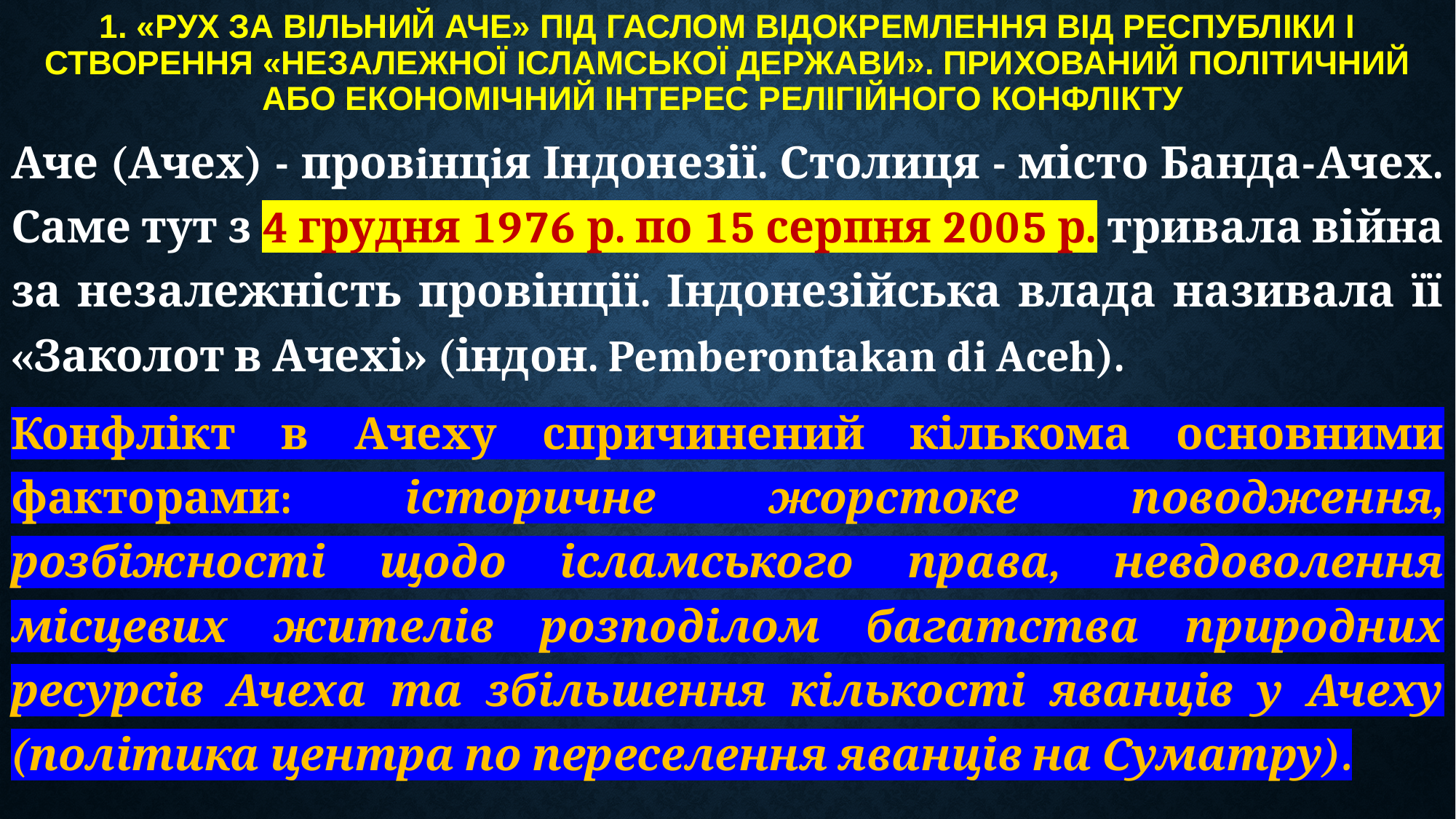

# 1. «Рух за вільний Аче» під гаслом відокремлення від Республіки і створення «незалежної ісламської держави». Прихований політичний або економічний інтерес релігійного конфлікту
Аче (Ачех) - провiнцiя Індонезії. Столиця - місто Банда-Ачех. Саме тут з 4 грудня 1976 р. по 15 серпня 2005 р. тривала війна за незалежність провінції. Індонезійська влада називала її «Заколот в Ачехі» (індон. Pemberontakan di Aceh).
Конфлікт в Ачеху спричинений кількома основними факторами: історичне жорстоке поводження, розбіжності щодо ісламського права, невдоволення місцевих жителів розподілом багатства природних ресурсів Ачеха та збільшення кількості яванців у Ачеху (політика центра по переселення яванців на Суматру).